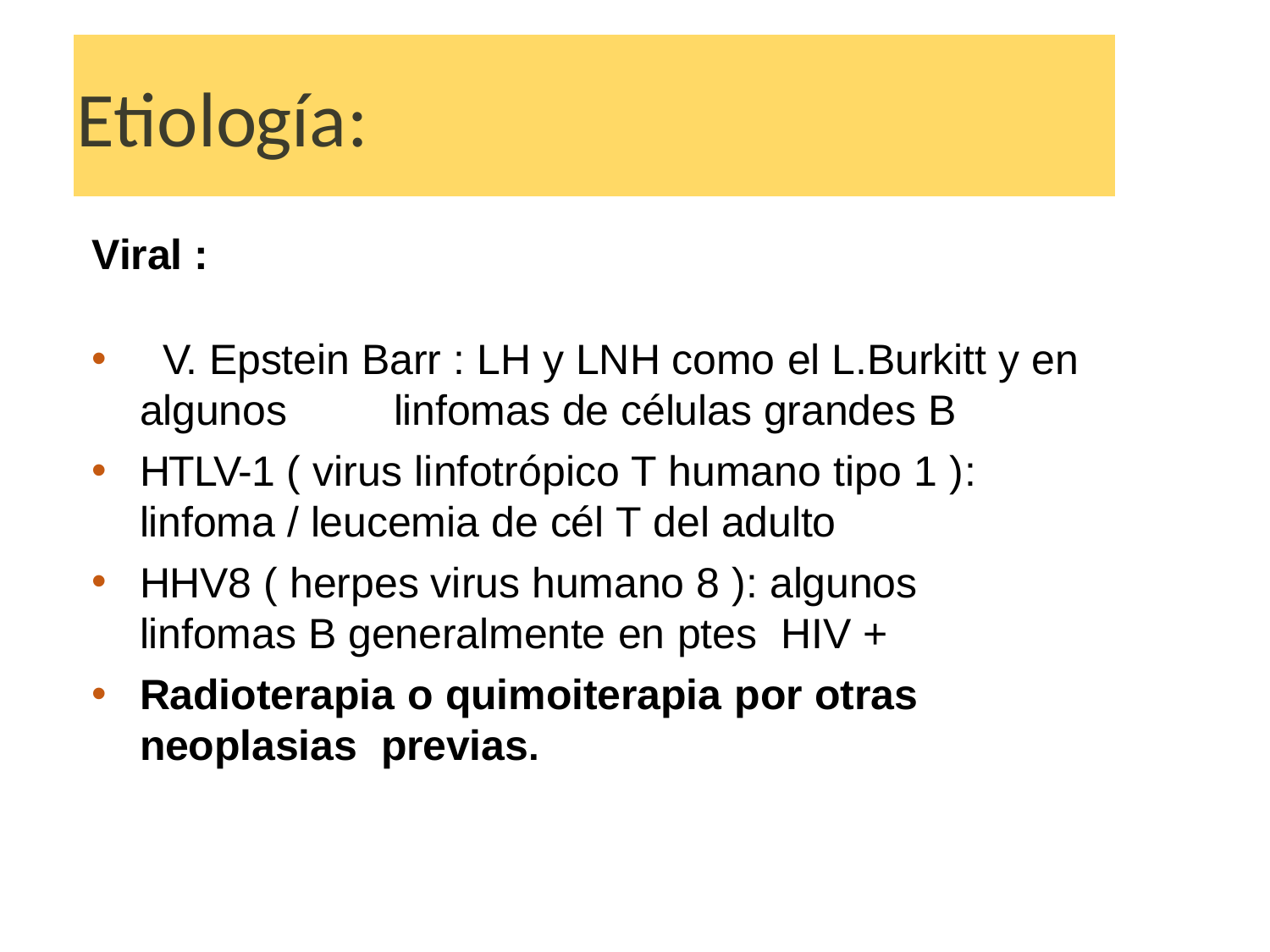

# Etiología:
Viral :

  V. Epstein Barr : LH y LNH como el L.Burkitt y en  algunos	linfomas de células grandes B
HTLV-1 ( virus linfotrópico T humano tipo 1 ): linfoma / leucemia de cél T del adulto
HHV8 ( herpes virus humano 8 ): algunos linfomas B generalmente en ptes  HIV +
Radioterapia o quimoiterapia por otras neoplasias  previas.